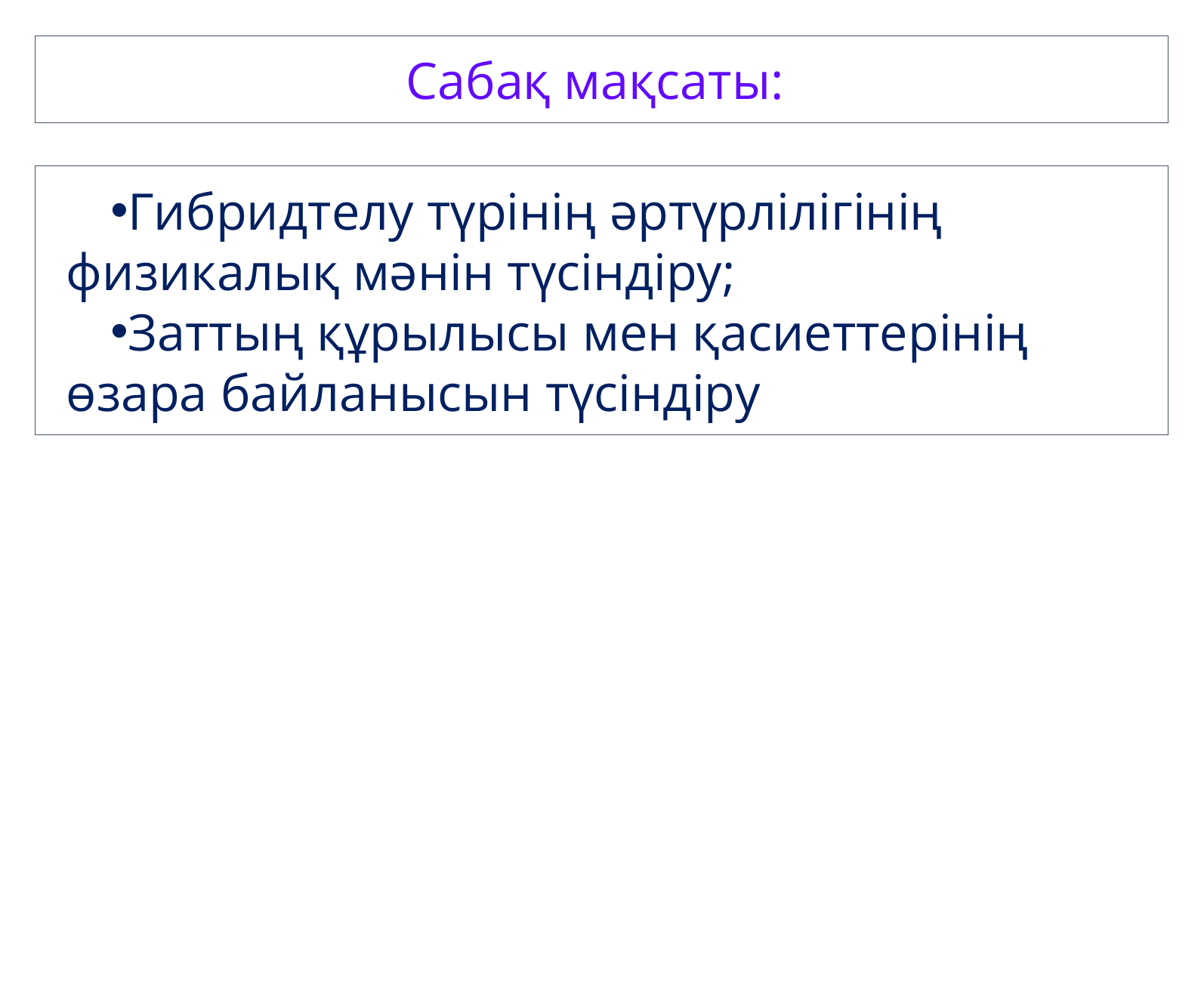

Сабақ мақсаты:
Гибридтелу түрінің әртүрлілігінің физикалық мәнін түсіндіру;
Заттың құрылысы мен қасиеттерінің өзара байланысын түсіндіру